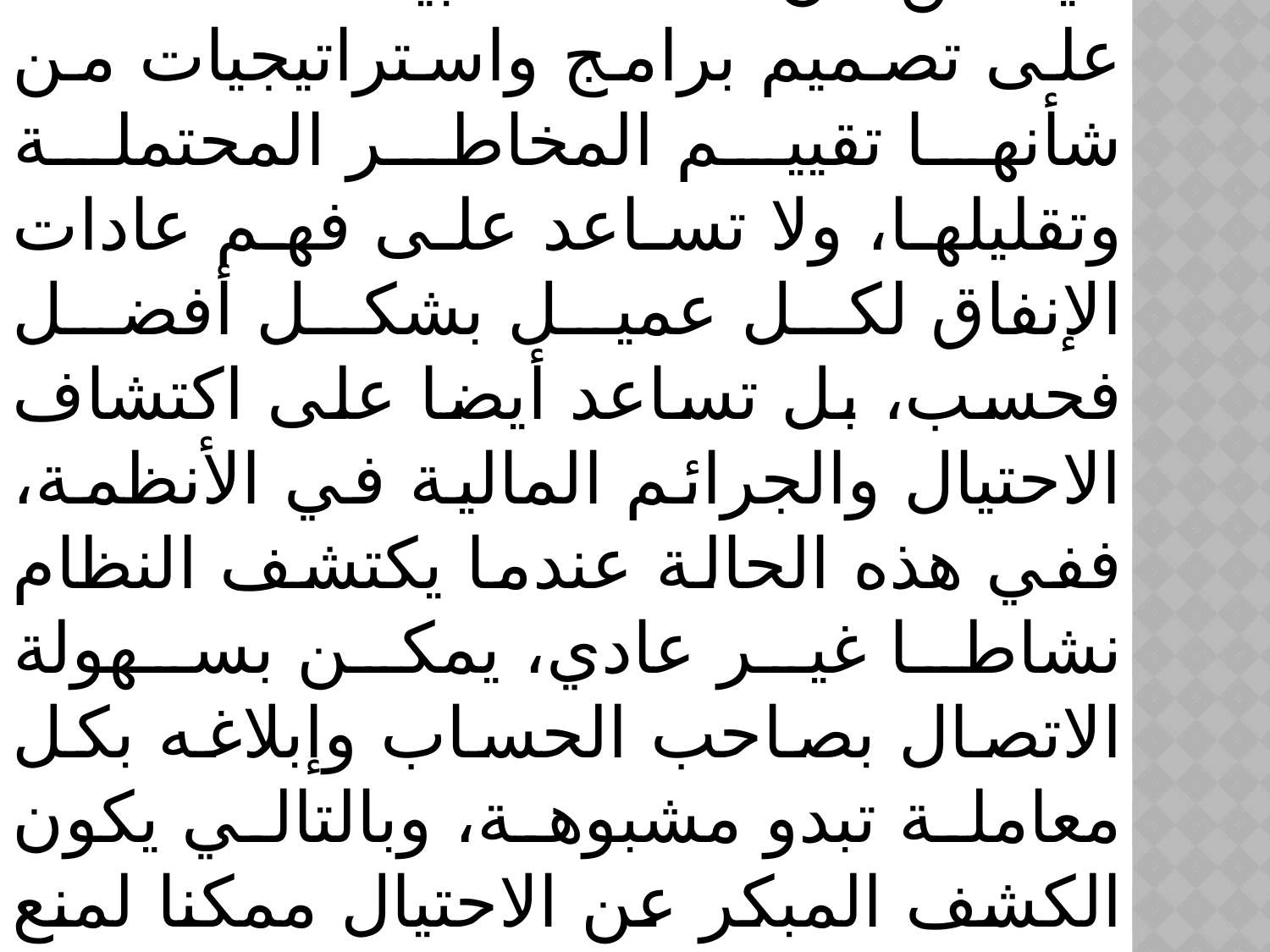

يمكن أن تساعد البيانات الضخمة على تصميم برامج واستراتيجيات من شأنها تقييم المخاطر المحتملة وتقليلها، ولا تساعد على فهم عادات الإنفاق لكل عميل بشكل أفضل فحسب، بل تساعد أيضا على اكتشاف الاحتيال والجرائم المالية في الأنظمة، ففي هذه الحالة عندما يكتشف النظام نشاطا غير عادي، يمكن بسهولة الاتصال بصاحب الحساب وإبلاغه بكل معاملة تبدو مشبوهة، وبالتالي يكون الكشف المبكر عن الاحتيال ممكنا لمنع المزيد من الخسائر للعملاء.